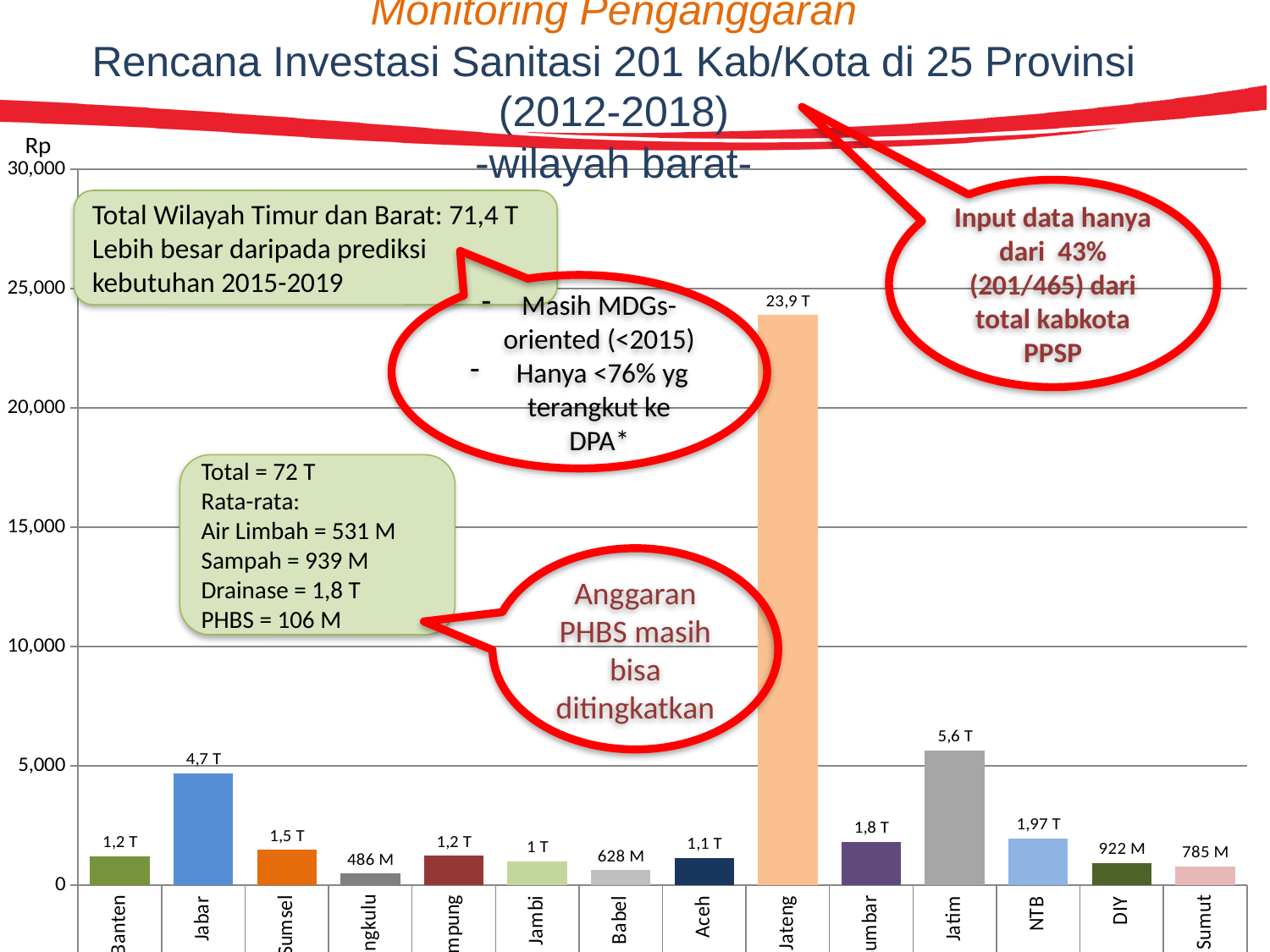

Monitoring Penganggaran
Rencana Investasi Sanitasi 201 Kab/Kota di 25 Provinsi (2012-2018)
-wilayah barat-

### Chart: Rp

| Category | Total  |
|---|---|
| Banten | 1204.0 |
| Jabar | 4698.0 |
| Sumsel | 1476.0 |
| Bengkulu | 486.0 |
| Lampung | 1234.0 |
| Jambi | 1003.0 |
| Babel | 628.0 |
| Aceh | 1134.0 |
| Jateng | 23897.0 |
| Sumbar | 1802.0 |
| Jatim | 5652.0 |
| NTB | 1966.0 |
| DIY | 922.0 |
| Sumut | 785.0 |
Input data hanya dari  43% (201/465) dari total kabkota PPSP
Total Wilayah Timur dan Barat: 71,4 T
Lebih besar daripada prediksi kebutuhan 2015-2019
Masih MDGs-oriented (<2015)
 Hanya <76% yg terangkut ke DPA*

Total = 72 T
Rata-rata:
Air Limbah = 531 M
Sampah = 939 M
Drainase = 1,8 T
PHBS = 106 M

Anggaran PHBS masih bisa ditingkatkan